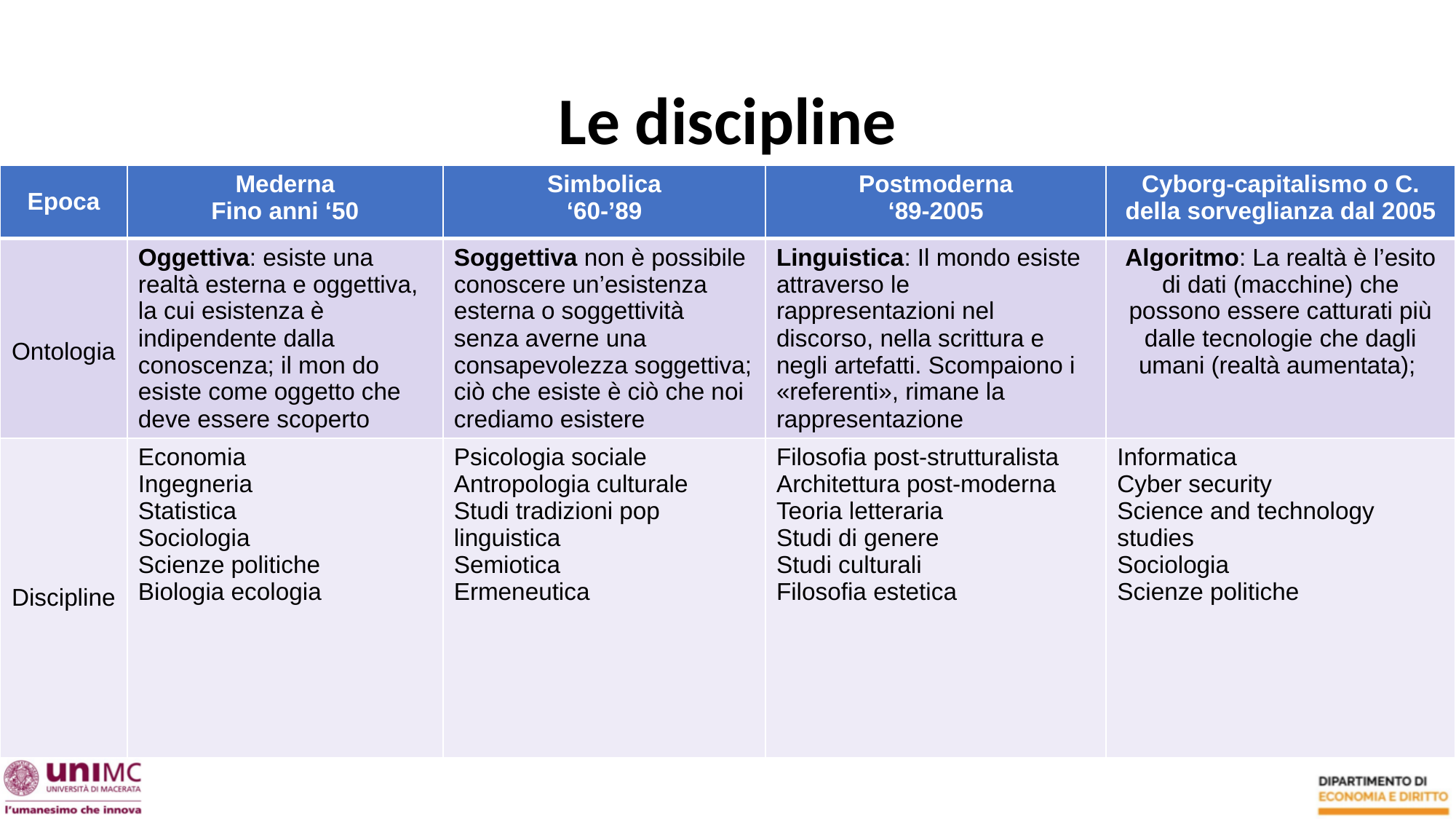

# Le discipline
| Epoca | Mederna Fino anni ‘50 | Simbolica ‘60-’89 | Postmoderna ‘89-2005 | Cyborg-capitalismo o C. della sorveglianza dal 2005 |
| --- | --- | --- | --- | --- |
| Ontologia | Oggettiva: esiste una realtà esterna e oggettiva, la cui esistenza è indipendente dalla conoscenza; il mon do esiste come oggetto che deve essere scoperto | Soggettiva non è possibile conoscere un’esistenza esterna o soggettività senza averne una consapevolezza soggettiva; ciò che esiste è ciò che noi crediamo esistere | Linguistica: Il mondo esiste attraverso le rappresentazioni nel discorso, nella scrittura e negli artefatti. Scompaiono i «referenti», rimane la rappresentazione | Algoritmo: La realtà è l’esito di dati (macchine) che possono essere catturati più dalle tecnologie che dagli umani (realtà aumentata); |
| Discipline | Economia Ingegneria Statistica Sociologia Scienze politiche Biologia ecologia | Psicologia sociale Antropologia culturale Studi tradizioni pop linguistica Semiotica Ermeneutica | Filosofia post-strutturalista Architettura post-moderna Teoria letteraria Studi di genere Studi culturali Filosofia estetica | Informatica Cyber security Science and technology studies Sociologia Scienze politiche |